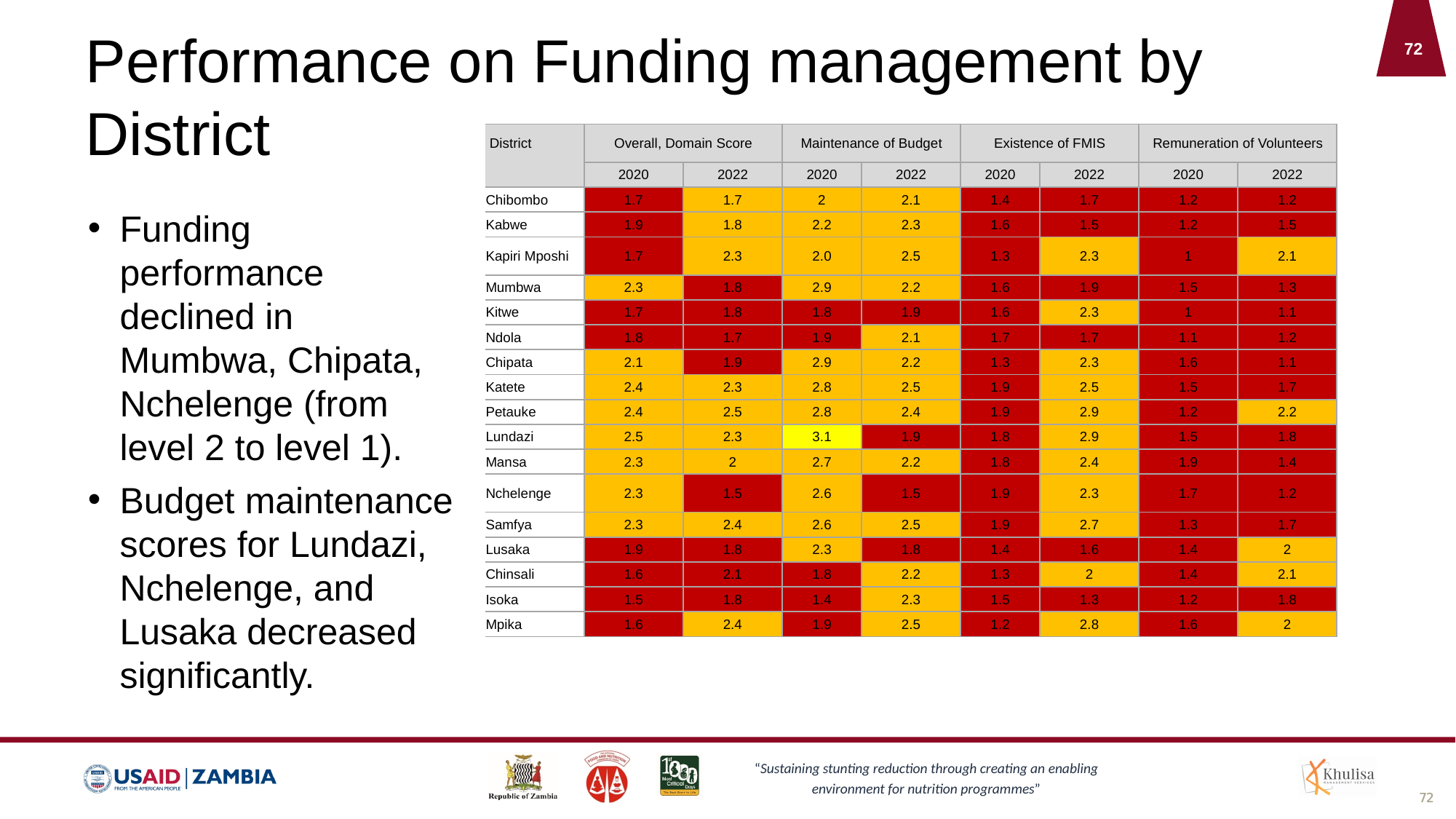

# Performance on Funding management by District
| District | Overall, Domain Score |  | Maintenance of Budget |  | Existence of FMIS |  | Remuneration of Volunteers |  |
| --- | --- | --- | --- | --- | --- | --- | --- | --- |
|  | 2020 | 2022 | 2020 | 2022 | 2020 | 2022 | 2020 | 2022 |
| Chibombo | 1.7 | 1.7 | 2 | 2.1 | 1.4 | 1.7 | 1.2 | 1.2 |
| Kabwe | 1.9 | 1.8 | 2.2 | 2.3 | 1.6 | 1.5 | 1.2 | 1.5 |
| Kapiri Mposhi | 1.7 | 2.3 | 2.0 | 2.5 | 1.3 | 2.3 | 1 | 2.1 |
| Mumbwa | 2.3 | 1.8 | 2.9 | 2.2 | 1.6 | 1.9 | 1.5 | 1.3 |
| Kitwe | 1.7 | 1.8 | 1.8 | 1.9 | 1.6 | 2.3 | 1 | 1.1 |
| Ndola | 1.8 | 1.7 | 1.9 | 2.1 | 1.7 | 1.7 | 1.1 | 1.2 |
| Chipata | 2.1 | 1.9 | 2.9 | 2.2 | 1.3 | 2.3 | 1.6 | 1.1 |
| Katete | 2.4 | 2.3 | 2.8 | 2.5 | 1.9 | 2.5 | 1.5 | 1.7 |
| Petauke | 2.4 | 2.5 | 2.8 | 2.4 | 1.9 | 2.9 | 1.2 | 2.2 |
| Lundazi | 2.5 | 2.3 | 3.1 | 1.9 | 1.8 | 2.9 | 1.5 | 1.8 |
| Mansa | 2.3 | 2 | 2.7 | 2.2 | 1.8 | 2.4 | 1.9 | 1.4 |
| Nchelenge | 2.3 | 1.5 | 2.6 | 1.5 | 1.9 | 2.3 | 1.7 | 1.2 |
| Samfya | 2.3 | 2.4 | 2.6 | 2.5 | 1.9 | 2.7 | 1.3 | 1.7 |
| Lusaka | 1.9 | 1.8 | 2.3 | 1.8 | 1.4 | 1.6 | 1.4 | 2 |
| Chinsali | 1.6 | 2.1 | 1.8 | 2.2 | 1.3 | 2 | 1.4 | 2.1 |
| Isoka | 1.5 | 1.8 | 1.4 | 2.3 | 1.5 | 1.3 | 1.2 | 1.8 |
| Mpika | 1.6 | 2.4 | 1.9 | 2.5 | 1.2 | 2.8 | 1.6 | 2 |
Funding performance declined in Mumbwa, Chipata, Nchelenge (from level 2 to level 1).
Budget maintenance scores for Lundazi, Nchelenge, and Lusaka decreased significantly.
72